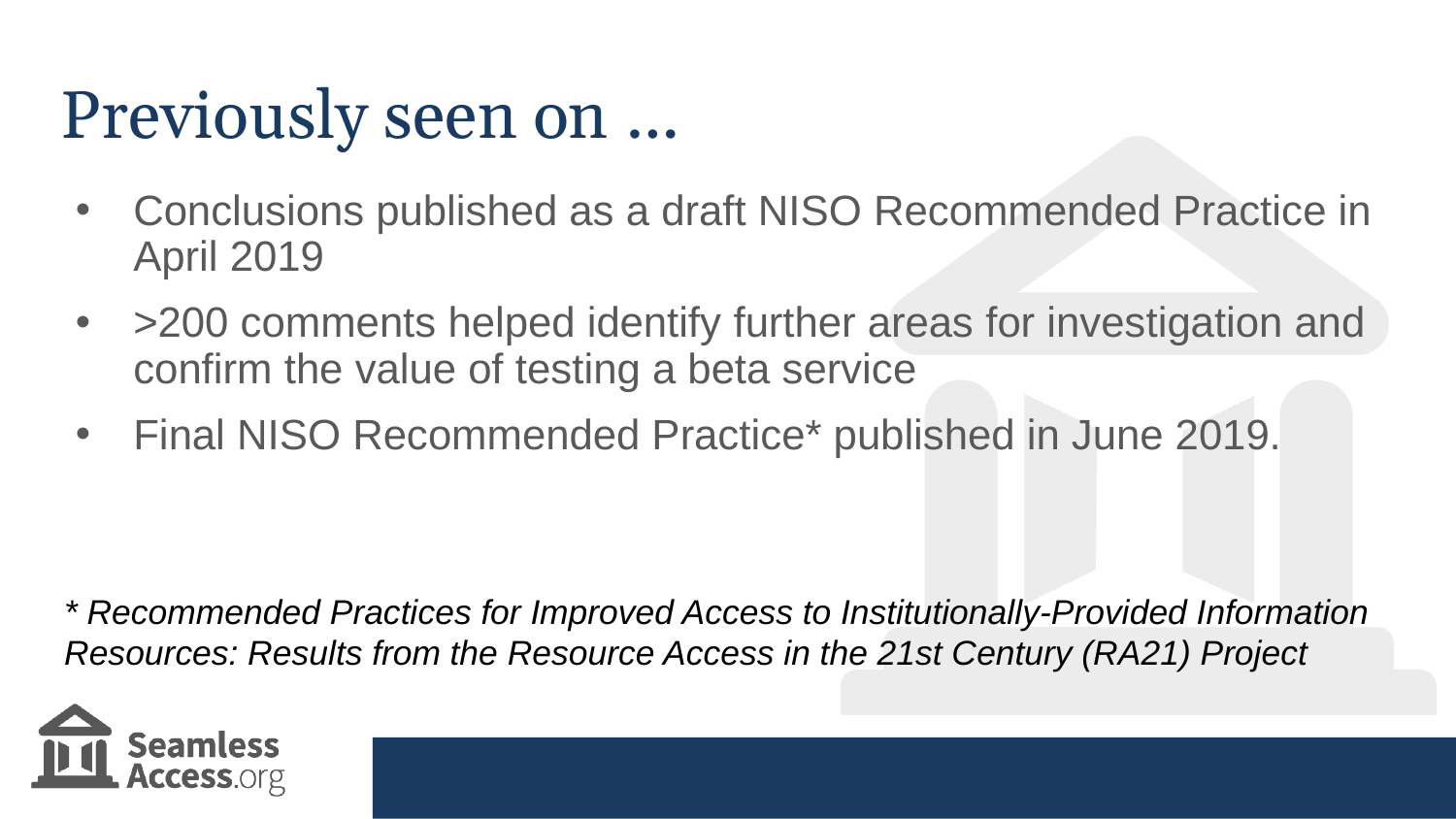

# Previously seen on …
Conclusions published as a draft NISO Recommended Practice in April 2019
>200 comments helped identify further areas for investigation and confirm the value of testing a beta service
Final NISO Recommended Practice* published in June 2019.
* Recommended Practices for Improved Access to Institutionally-Provided Information Resources: Results from the Resource Access in the 21st Century (RA21) Project